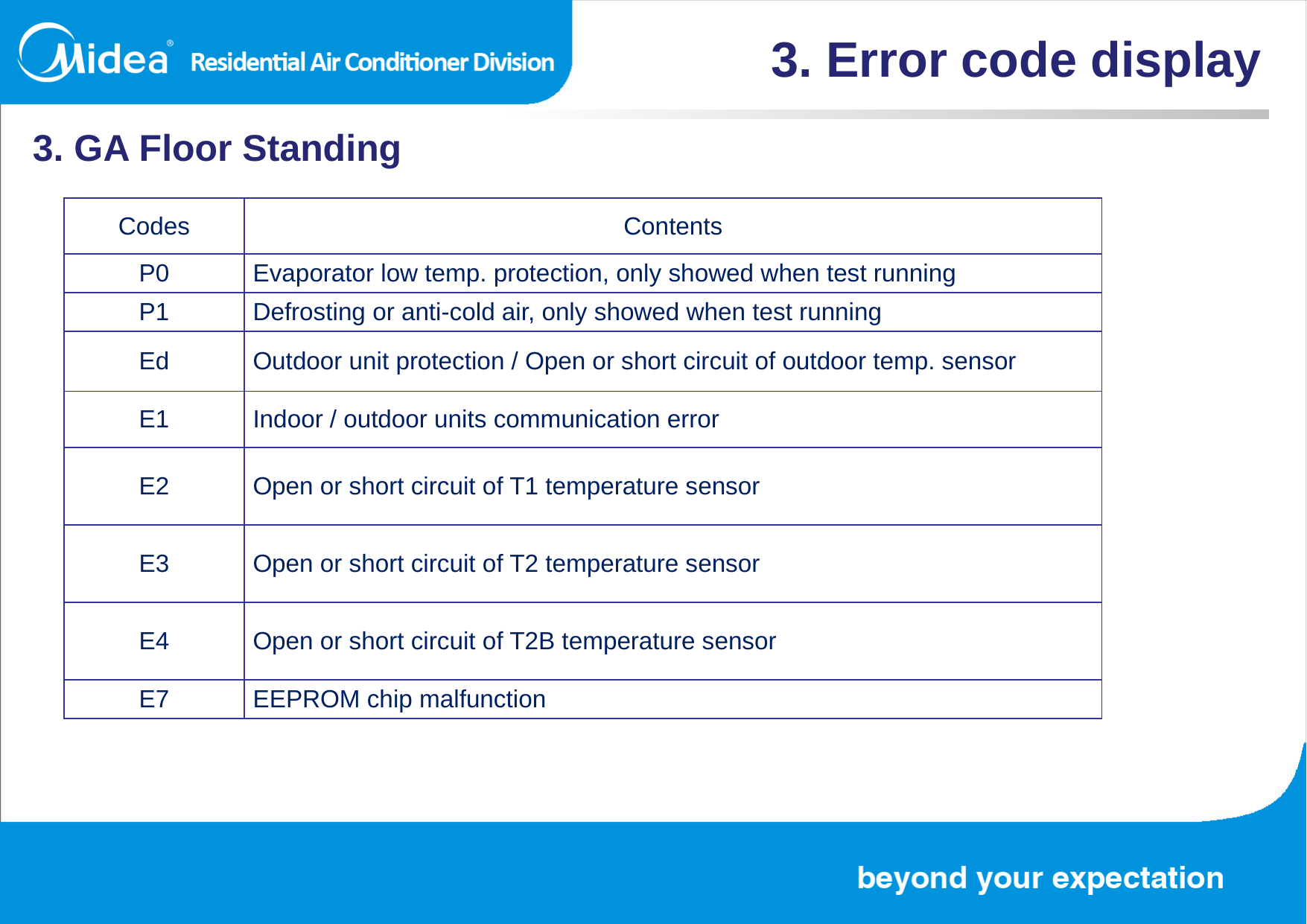

3. Error code display

3. GA Floor Standing
| Codes | Contents |
| --- | --- |
| P0 | Evaporator low temp. protection, only showed when test running |
| P1 | Defrosting or anti-cold air, only showed when test running |
| Ed | Outdoor unit protection / Open or short circuit of outdoor temp. sensor |
| E1 | Indoor / outdoor units communication error |
| E2 | Open or short circuit of T1 temperature sensor |
| E3 | Open or short circuit of T2 temperature sensor |
| E4 | Open or short circuit of T2B temperature sensor |
| E7 | EEPROM chip malfunction |